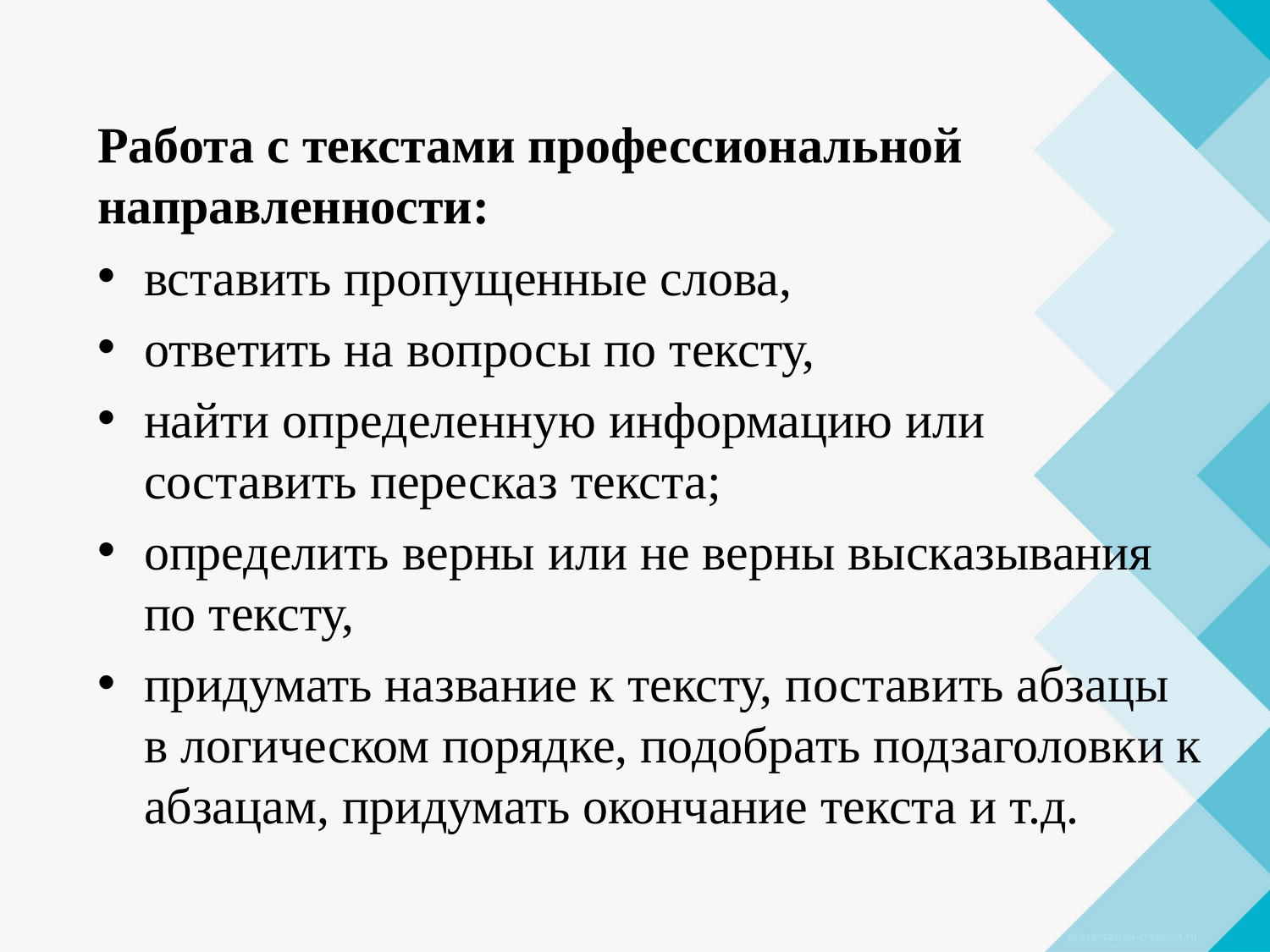

Работа с текстами профессиональной направленности:
вставить пропущенные слова,
ответить на вопросы по тексту,
найти определенную информацию или составить пересказ текста;
определить верны или не верны высказывания по тексту,
придумать название к тексту, поставить абзацы в логическом порядке, подобрать подзаголовки к абзацам, придумать окончание текста и т.д.